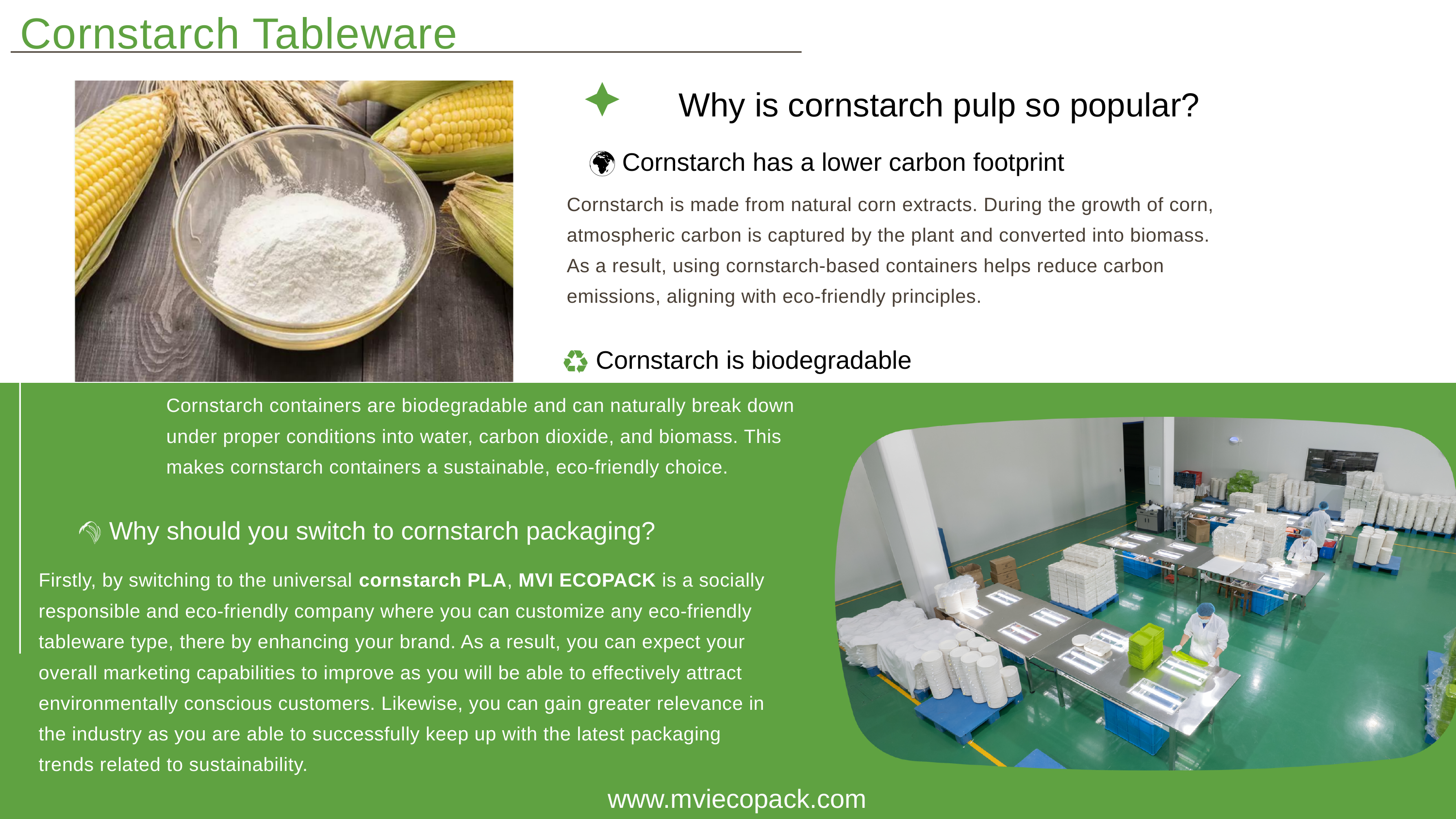

Cornstarch Tableware

Why is cornstarch pulp so popular?

🌍 Cornstarch has a lower carbon footprint
Cornstarch is made from natural corn extracts. During the growth of corn, atmospheric carbon is captured by the plant and converted into biomass. As a result, using cornstarch-based containers helps reduce carbon emissions, aligning with eco-friendly principles.

♻ Cornstarch is biodegradable

Cornstarch containers are biodegradable and can naturally break down under proper conditions into water, carbon dioxide, and biomass. This makes cornstarch containers a sustainable, eco-friendly choice.

🌾 Why should you switch to cornstarch packaging?
Firstly, by switching to the universal cornstarch PLA, MVI ECOPACK is a socially responsible and eco-friendly company where you can customize any eco-friendly tableware type, there by enhancing your brand. As a result, you can expect your overall marketing capabilities to improve as you will be able to effectively attract environmentally conscious customers. Likewise, you can gain greater relevance in the industry as you are able to successfully keep up with the latest packaging trends related to sustainability.
www.mviecopack.com